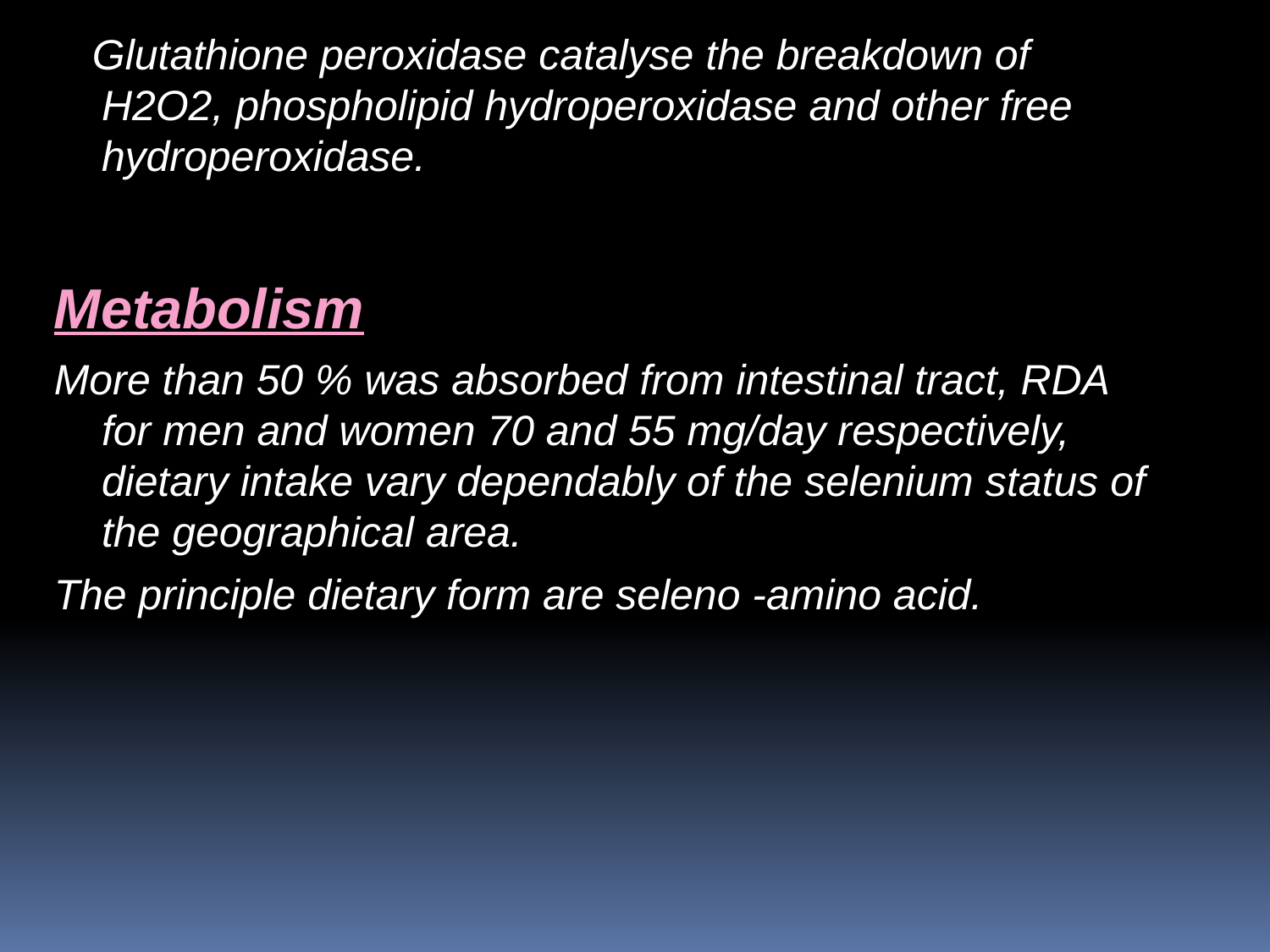

Glutathione peroxidase catalyse the breakdown of H2O2, phospholipid hydroperoxidase and other free hydroperoxidase.

Metabolism
More than 50 % was absorbed from intestinal tract, RDA for men and women 70 and 55 mg/day respectively, dietary intake vary dependably of the selenium status of the geographical area.
The principle dietary form are seleno -amino acid.